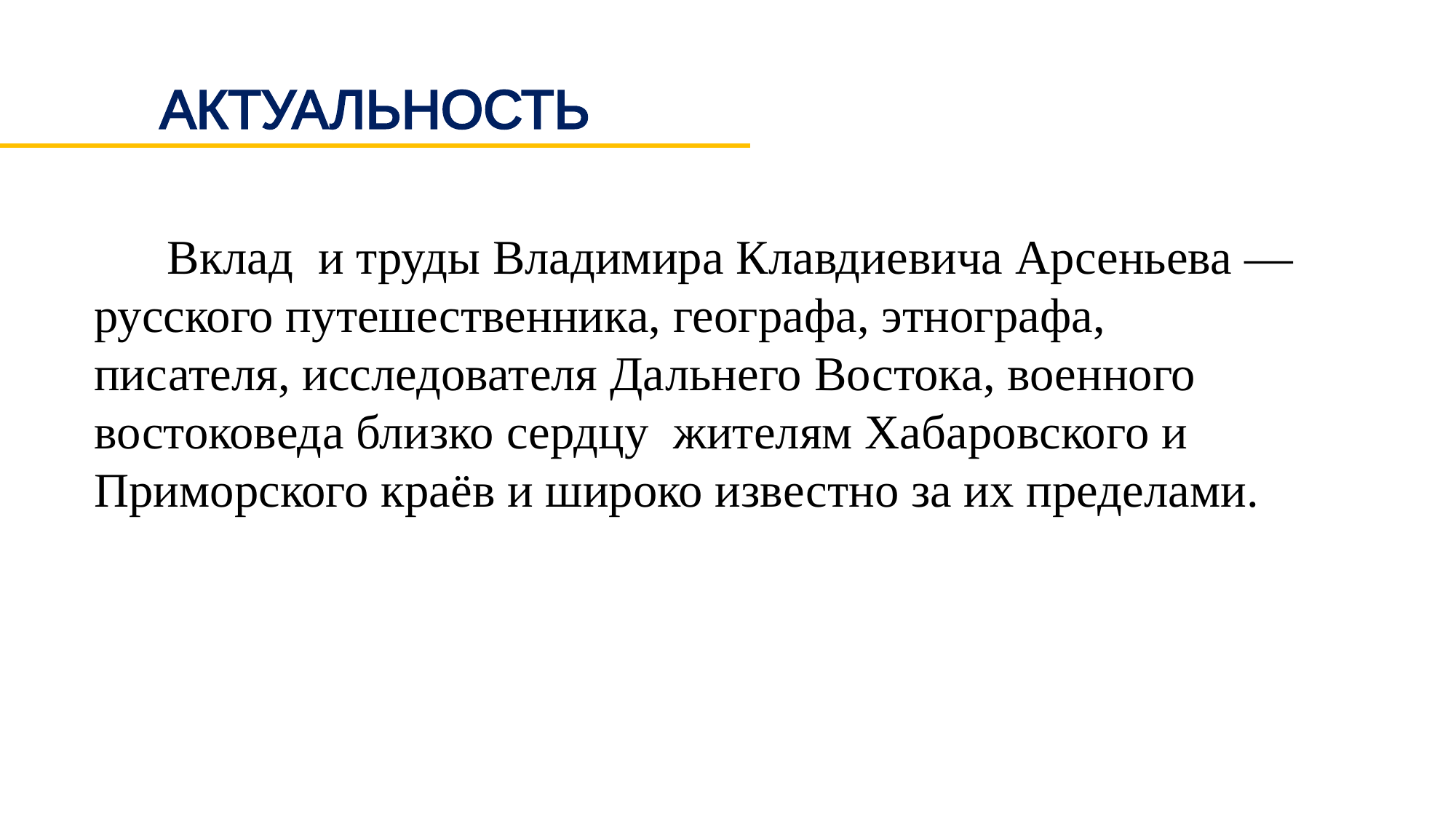

АКТУАЛЬНОСТЬ
      Вклад  и труды Владимира Клавдиевича Арсеньева — русского путешественника, географа, этнографа, писателя, исследователя Дальнего Востока, военного востоковеда близко сердцу  жителям Хабаровского и  Приморского краёв и широко известно за их пределами.